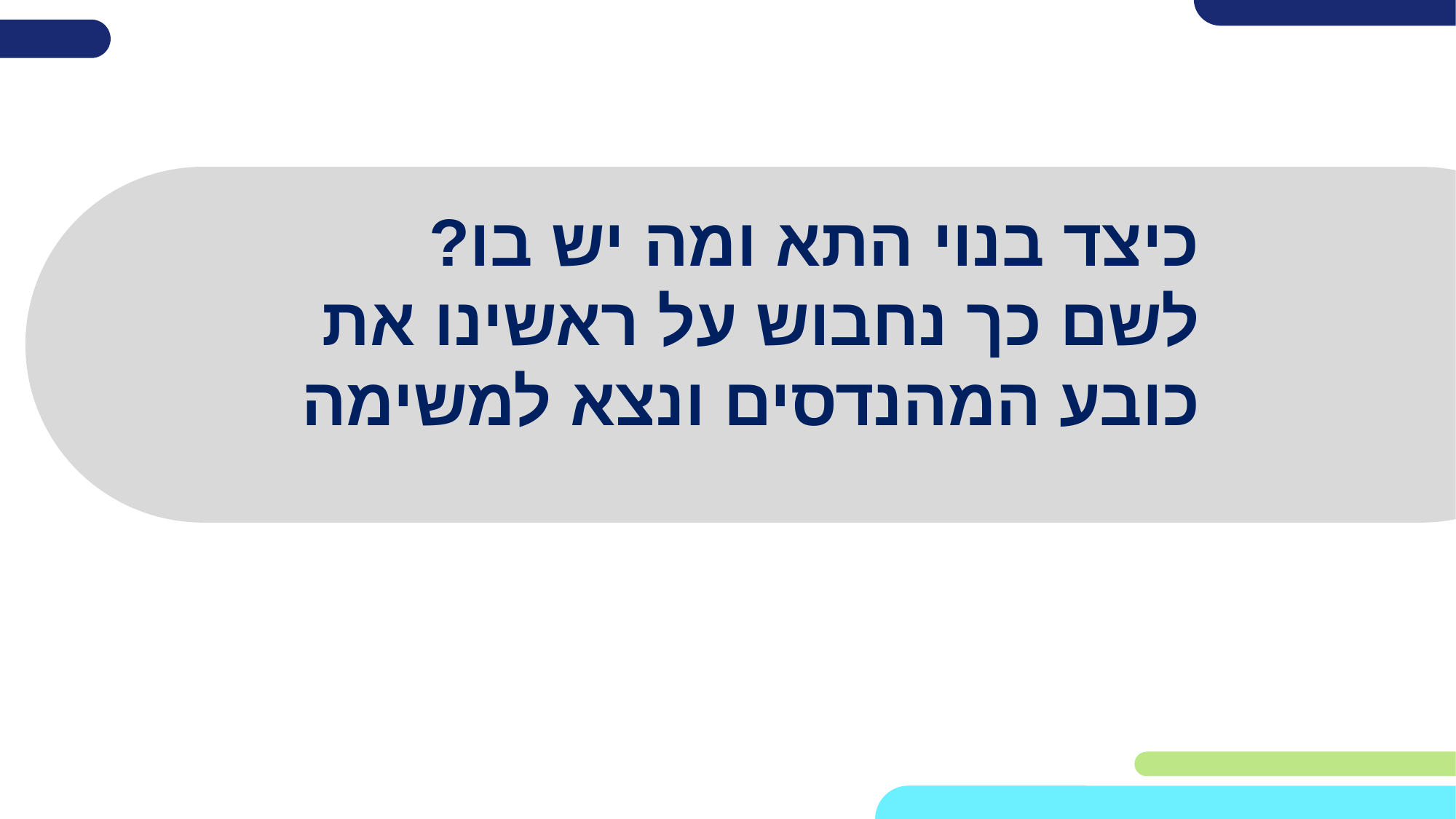

כיצד בנוי התא ומה יש בו?
לשם כך נחבוש על ראשינו את כובע המהנדסים ונצא למשימה